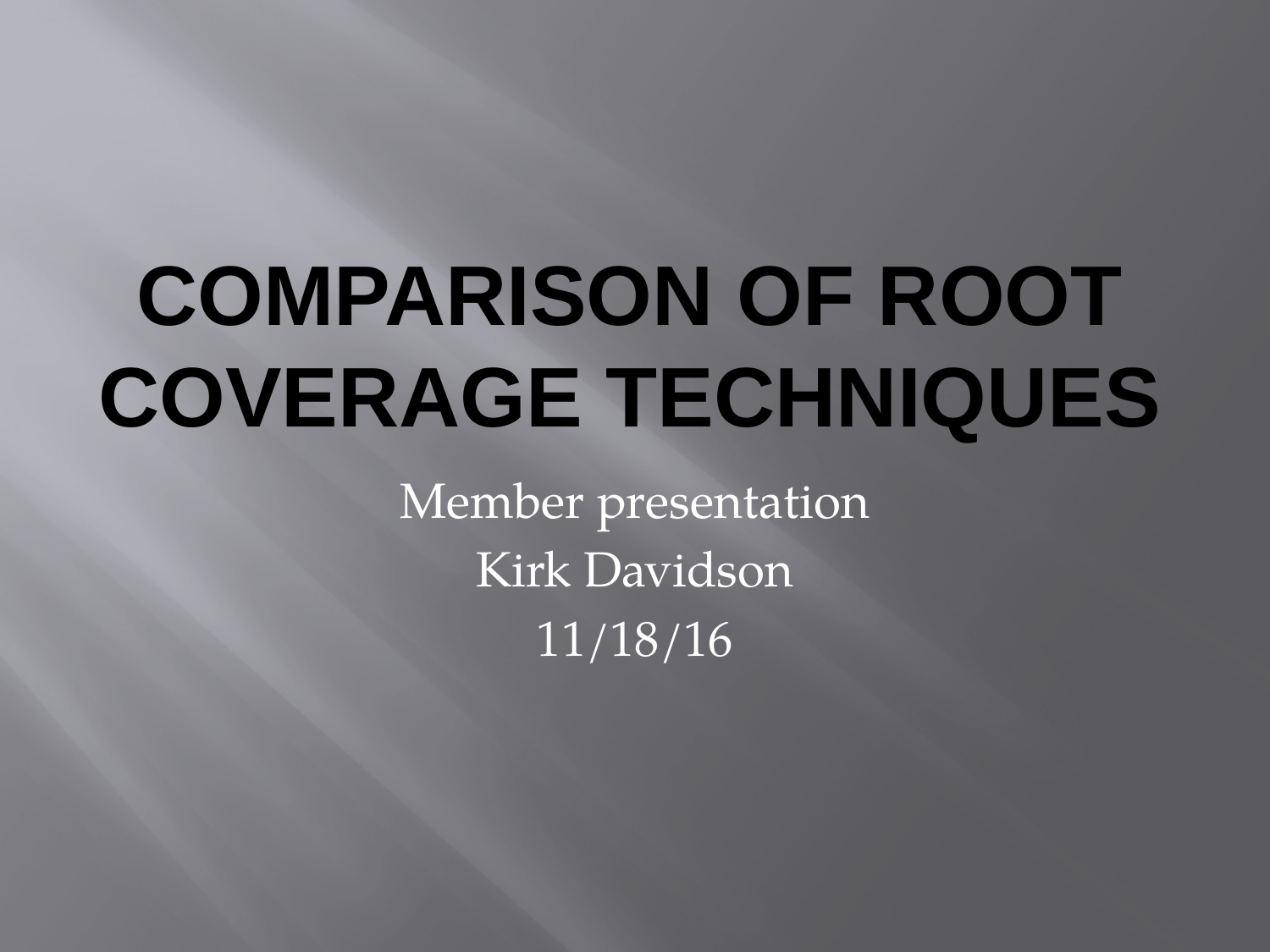

# Comparison of root coverage techniques
Member presentation
Kirk Davidson
11/18/16